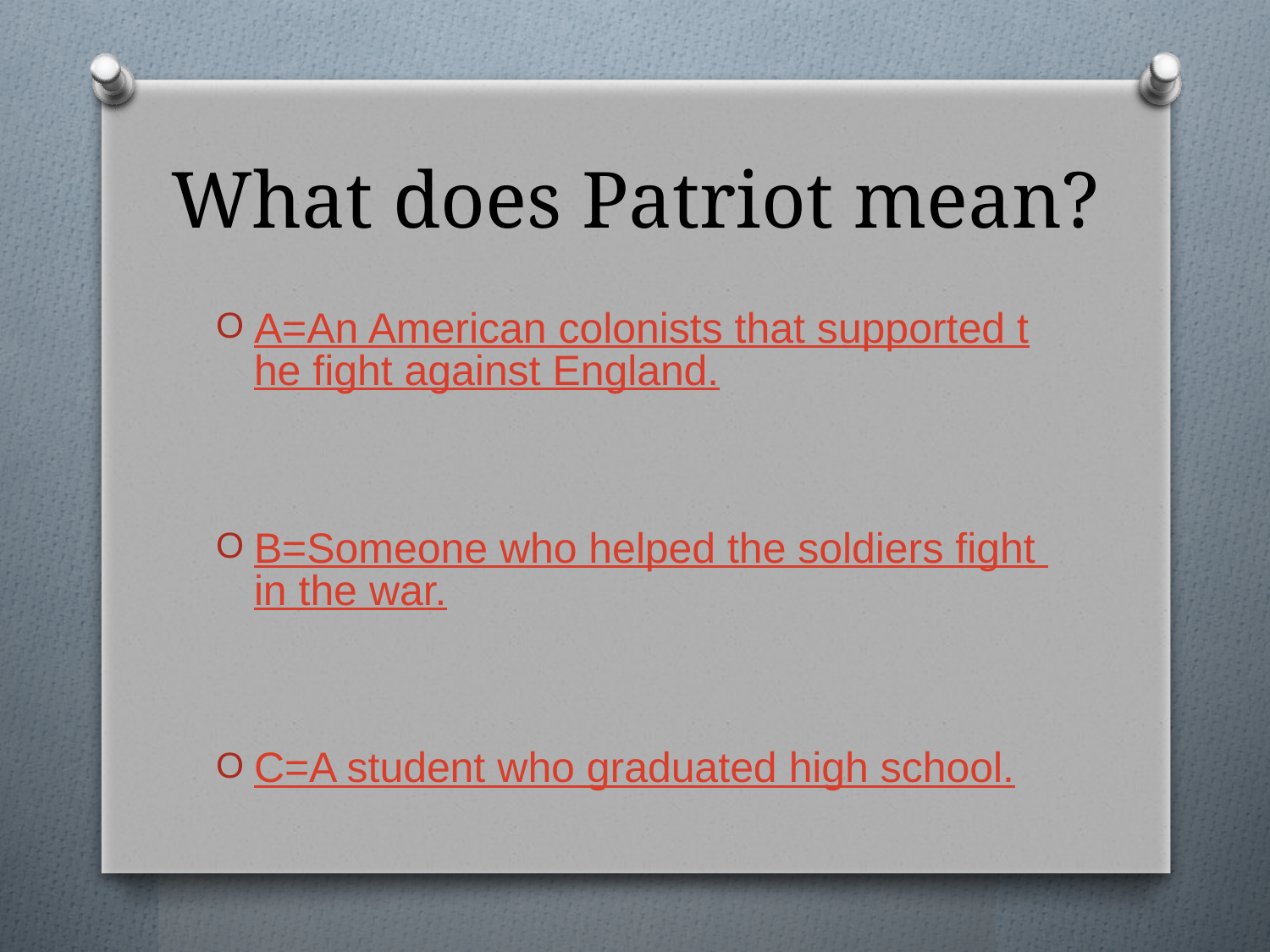

# What does Patriot mean?
A=An American colonists that supported the fight against England.

B=Someone who helped the soldiers fight in the war.

C=A student who graduated high school.